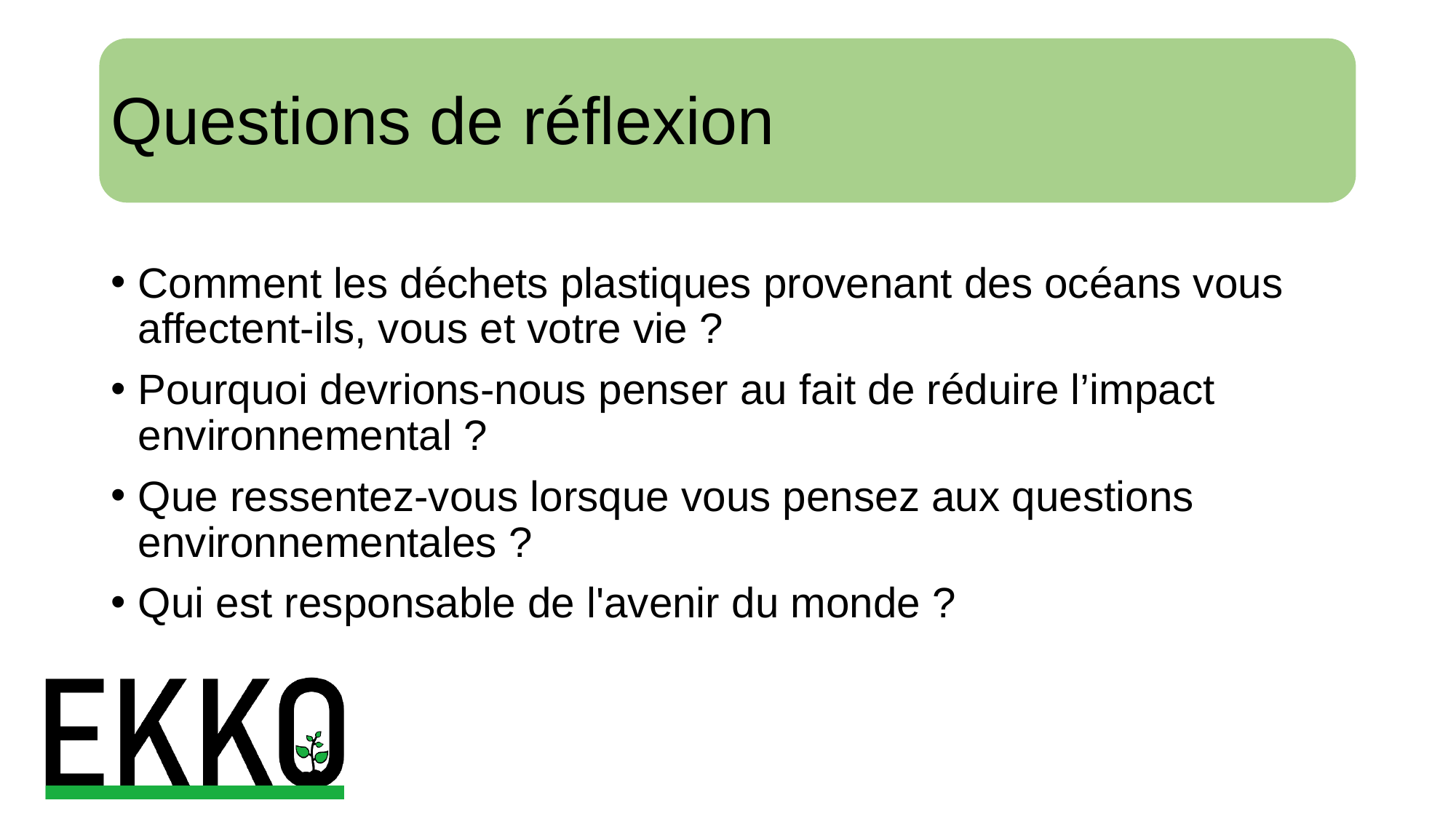

# Questions de réflexion
Comment les déchets plastiques provenant des océans vous affectent-ils, vous et votre vie ?
Pourquoi devrions-nous penser au fait de réduire l’impact environnemental ?
Que ressentez-vous lorsque vous pensez aux questions environnementales ?
Qui est responsable de l'avenir du monde ?